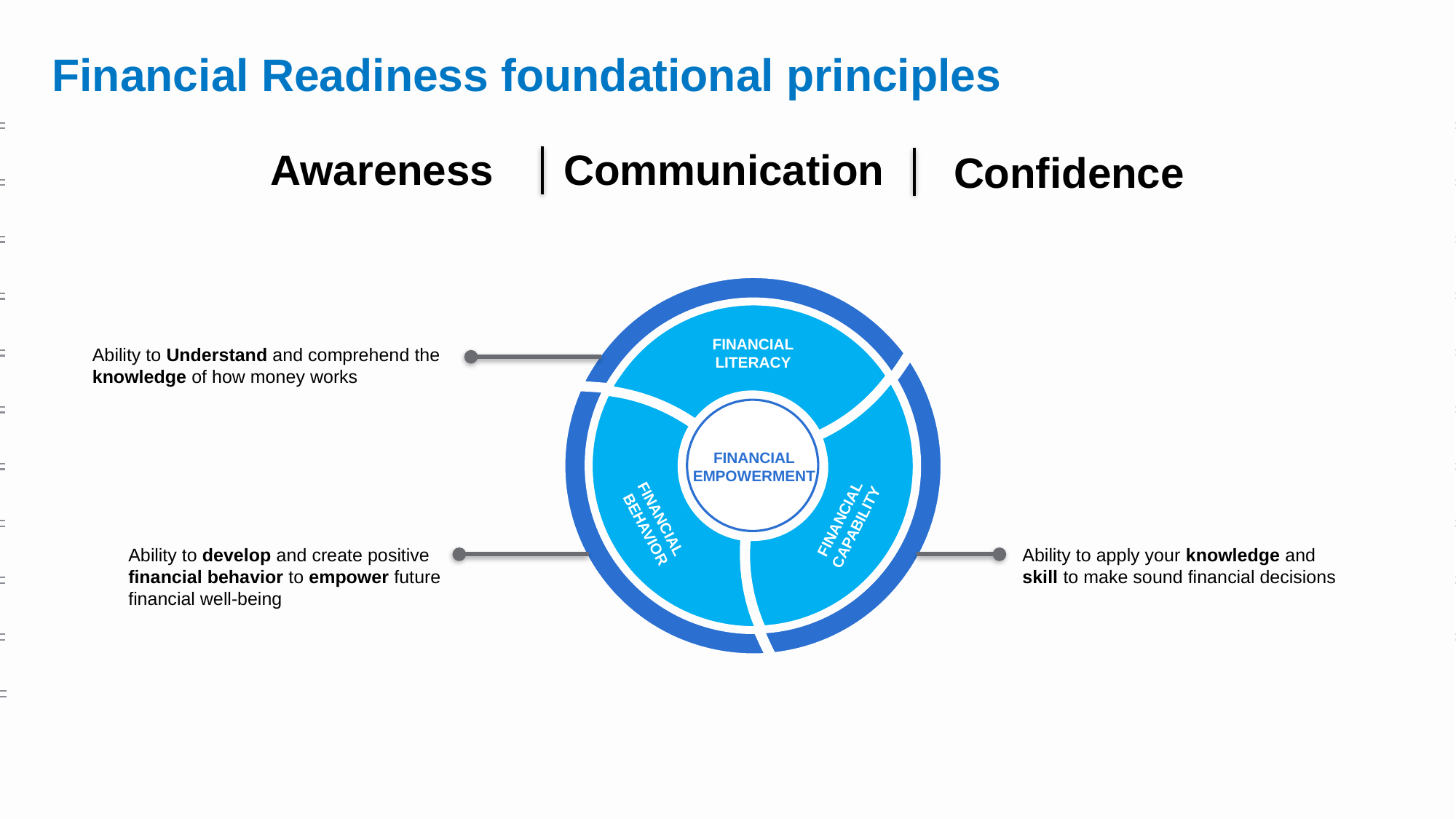

Financial Readiness foundational principles
Communication
Awareness
Confidence

CURRICULUM

FINANCIAL LITERACY
Ability to Understand and comprehend the knowledge of how money works

CONTENT

FINANCIAL CAPABILITY

CERTIFIED EXPERTS

FINANCIAL
 BEHAVIOR

Ability to develop and create positive financial behavior to empower future financial well-being
Ability to apply your knowledge and skill to make sound financial decisions
FINANCIAL EMPOWERMENT